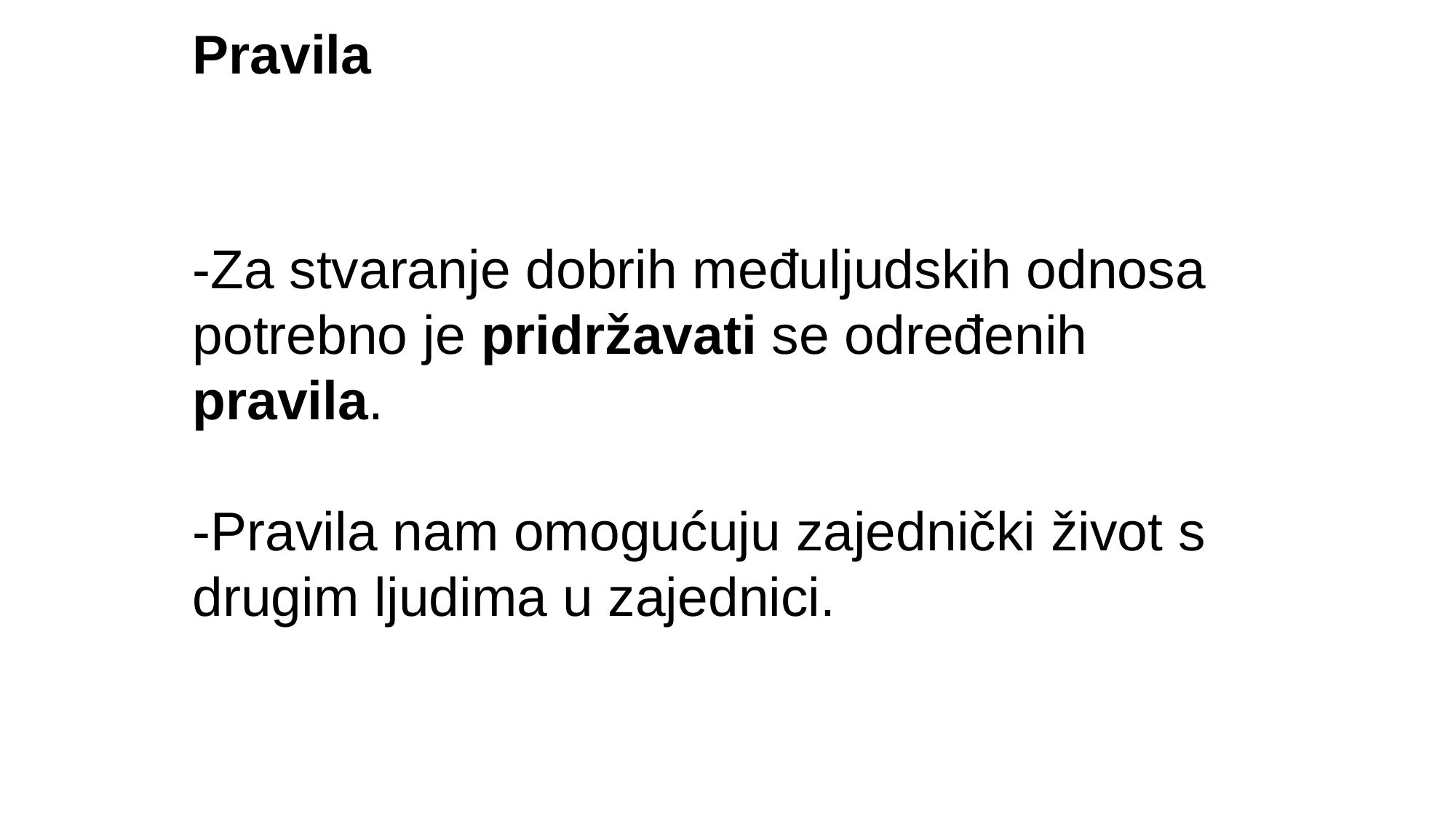

Pravila
-Za stvaranje dobrih međuljudskih odnosa potrebno je pridržavati se određenih pravila.

-Pravila nam omogućuju zajednički život s drugim ljudima u zajednici.